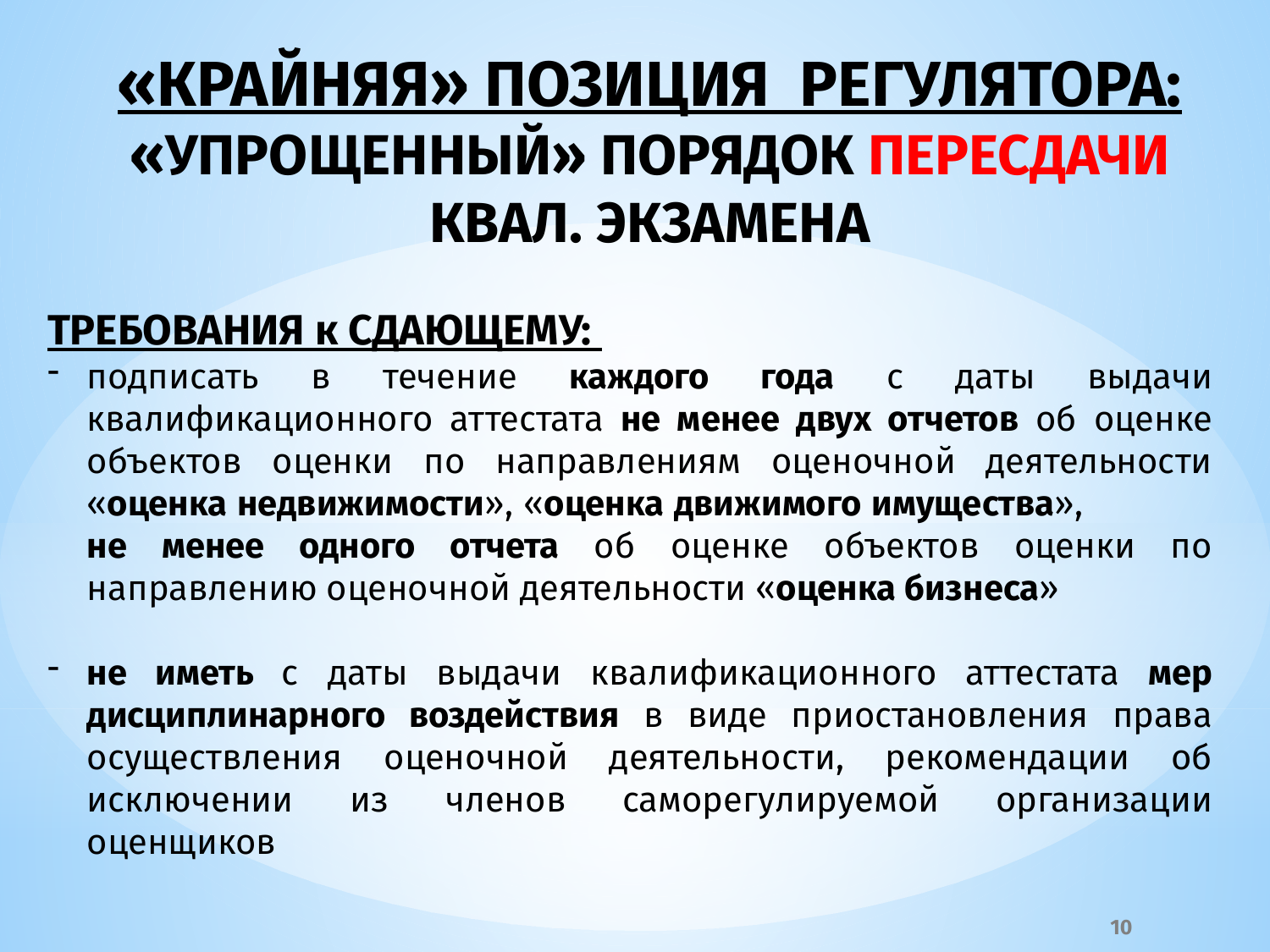

«КРАЙНЯЯ» ПОЗИЦИЯ  РЕГУЛЯТОРА:
«УПРОЩЕННЫЙ» ПОРЯДОК ПЕРЕСДАЧИ
КВАЛ. ЭКЗАМЕНА
ТРЕБОВАНИЯ к СДАЮЩЕМУ:
подписать в течение каждого года с даты выдачи квалификационного аттестата не менее двух отчетов об оценке объектов оценки по направлениям оценочной деятельности «оценка недвижимости», «оценка движимого имущества»,             не менее одного отчета об оценке объектов оценки по направлению оценочной деятельности «оценка бизнеса»

не иметь с даты выдачи квалификационного аттестата мер дисциплинарного воздействия в виде приостановления права осуществления оценочной деятельности, рекомендации об исключении из членов саморегулируемой организации оценщиков
10